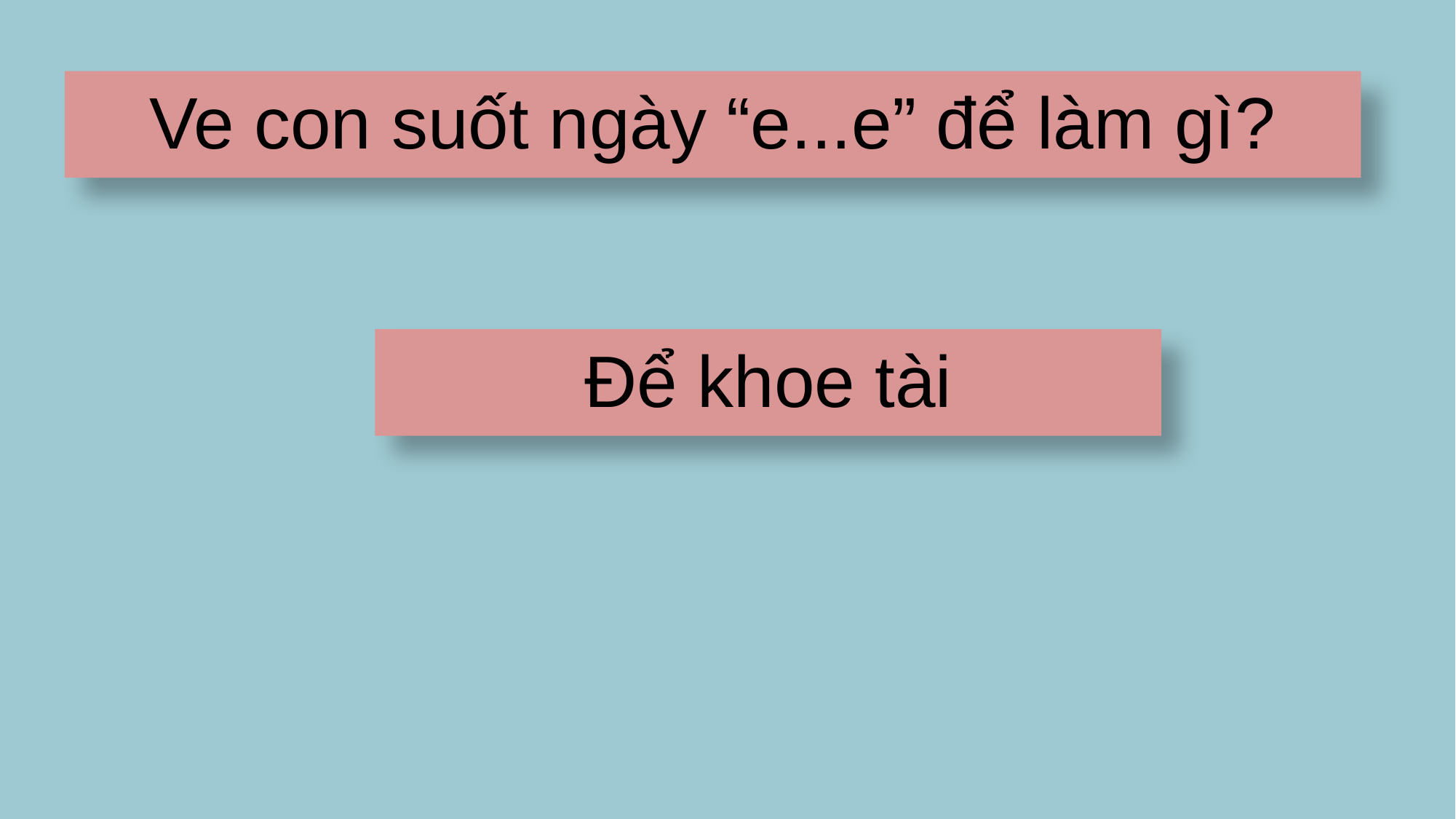

Ve con suốt ngày “e...e” để làm gì?
Để khoe tài